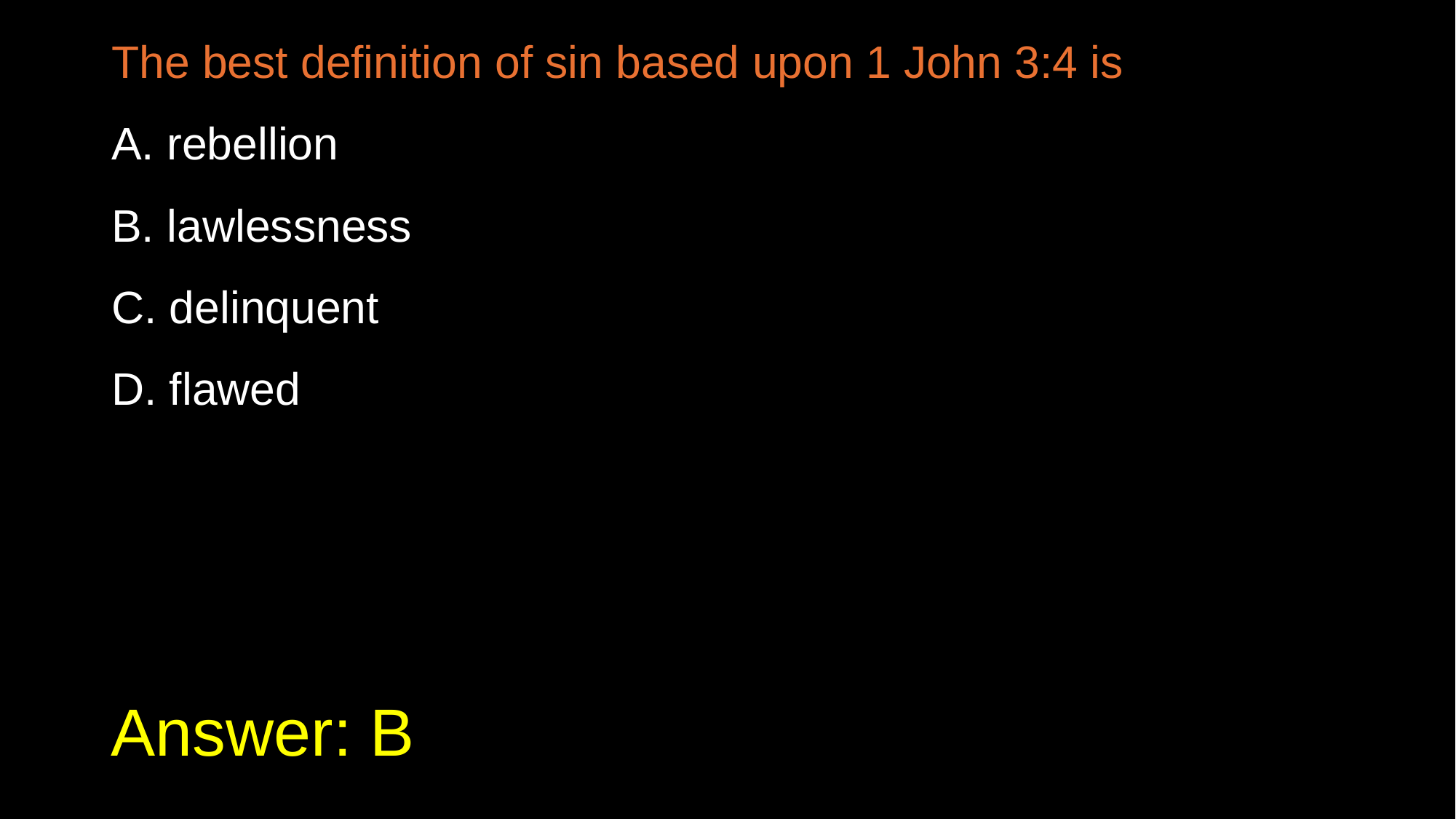

The best definition of sin based upon 1 John 3:4 is
A. rebellion
B. lawlessness
C. delinquent
D. flawed
# Answer: B